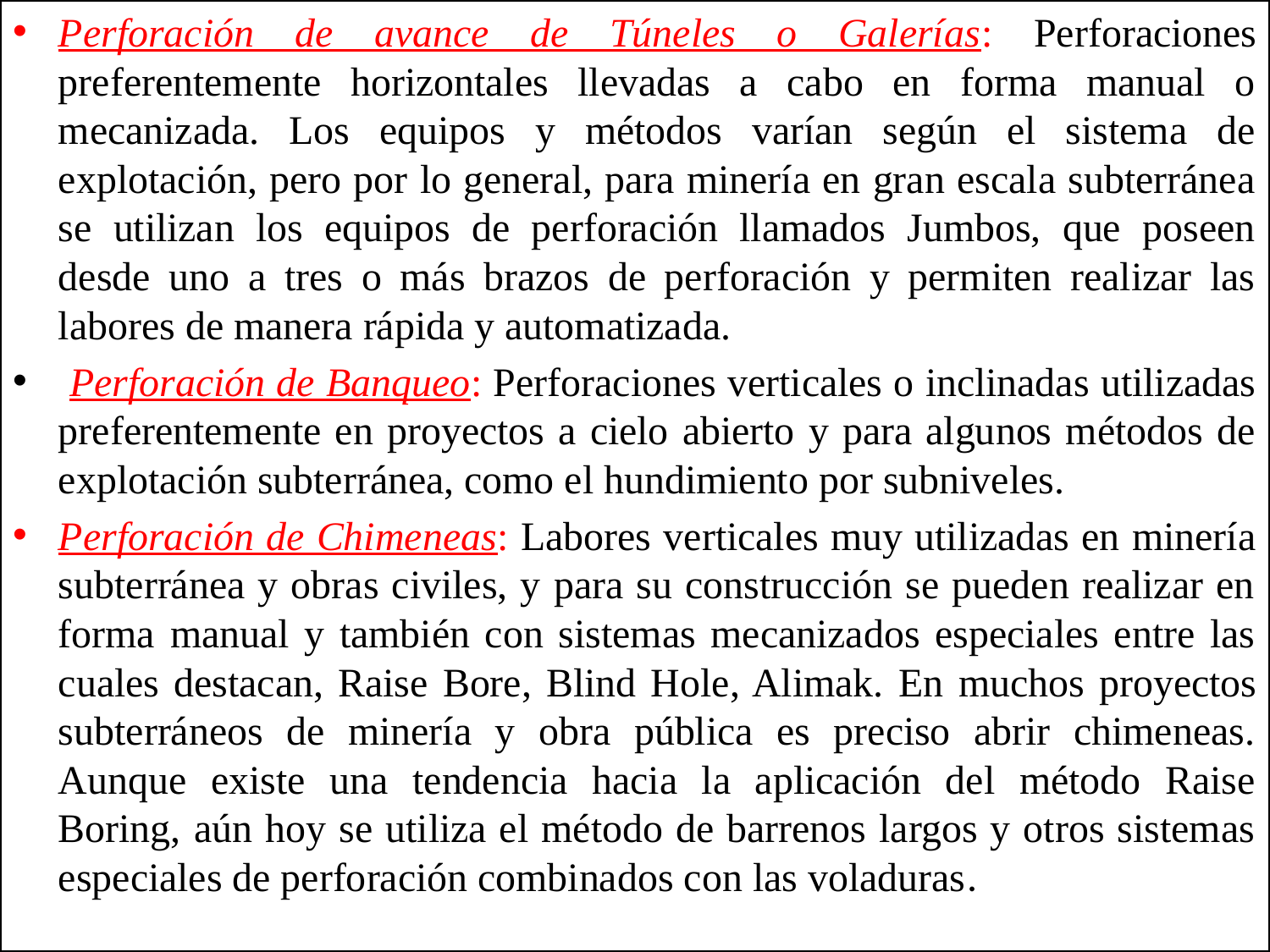

Perforación de avance de Túneles o Galerías: Perforaciones preferentemente horizontales llevadas a cabo en forma manual o mecanizada. Los equipos y métodos varían según el sistema de explotación, pero por lo general, para minería en gran escala subterránea se utilizan los equipos de perforación llamados Jumbos, que poseen desde uno a tres o más brazos de perforación y permiten realizar las labores de manera rápida y automatizada.
 Perforación de Banqueo: Perforaciones verticales o inclinadas utilizadas preferentemente en proyectos a cielo abierto y para algunos métodos de explotación subterránea, como el hundimiento por subniveles.
Perforación de Chimeneas: Labores verticales muy utilizadas en minería subterránea y obras civiles, y para su construcción se pueden realizar en forma manual y también con sistemas mecanizados especiales entre las cuales destacan, Raise Bore, Blind Hole, Alimak. En muchos proyectos subterráneos de minería y obra pública es preciso abrir chimeneas. Aunque existe una tendencia hacia la aplicación del método Raise Boring, aún hoy se utiliza el método de barrenos largos y otros sistemas especiales de perforación combinados con las voladuras.